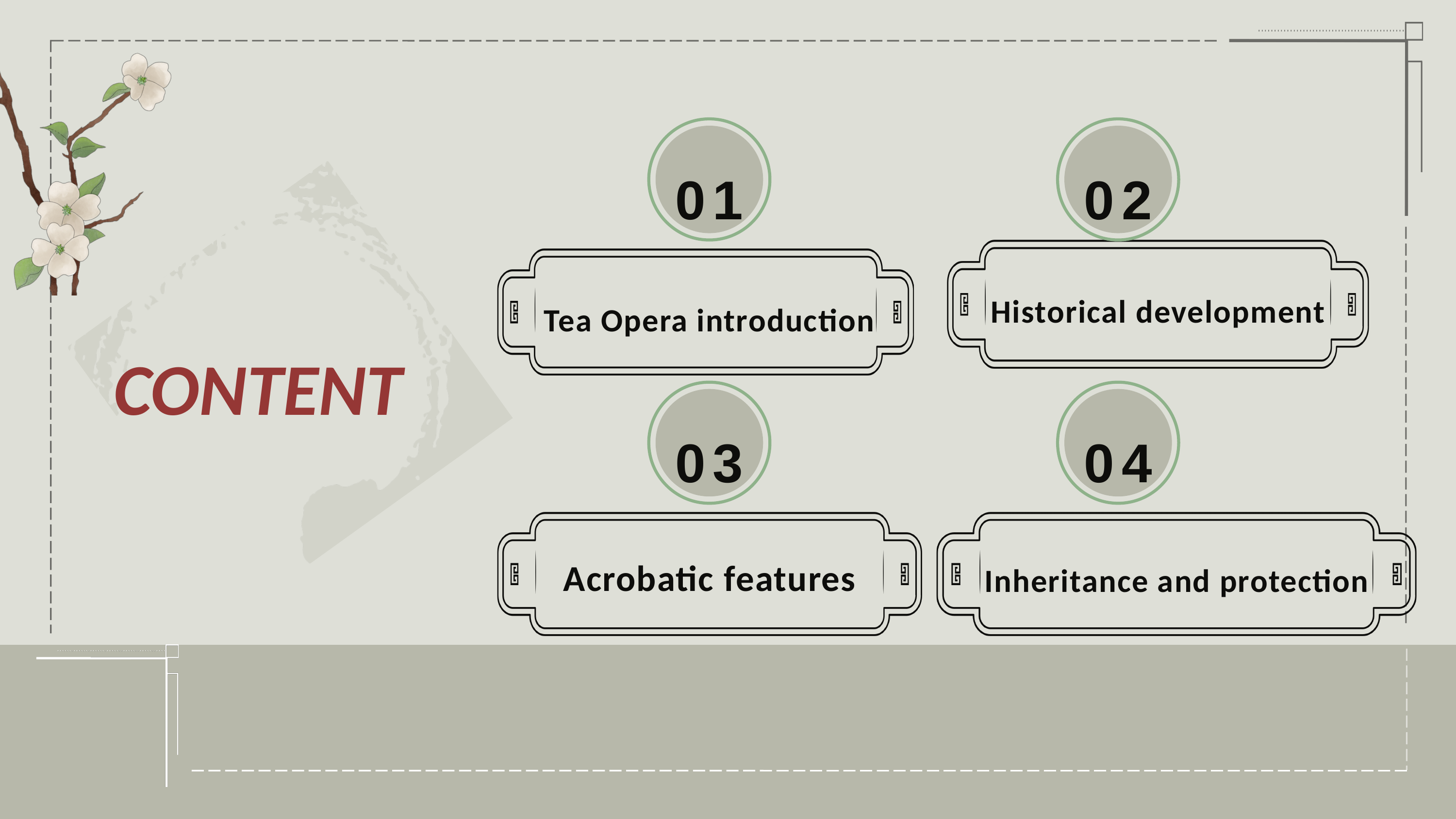

CONTENT

01
02

Historical development
Tea Opera introduction
03
04

Acrobatic features
 Inheritance and protection